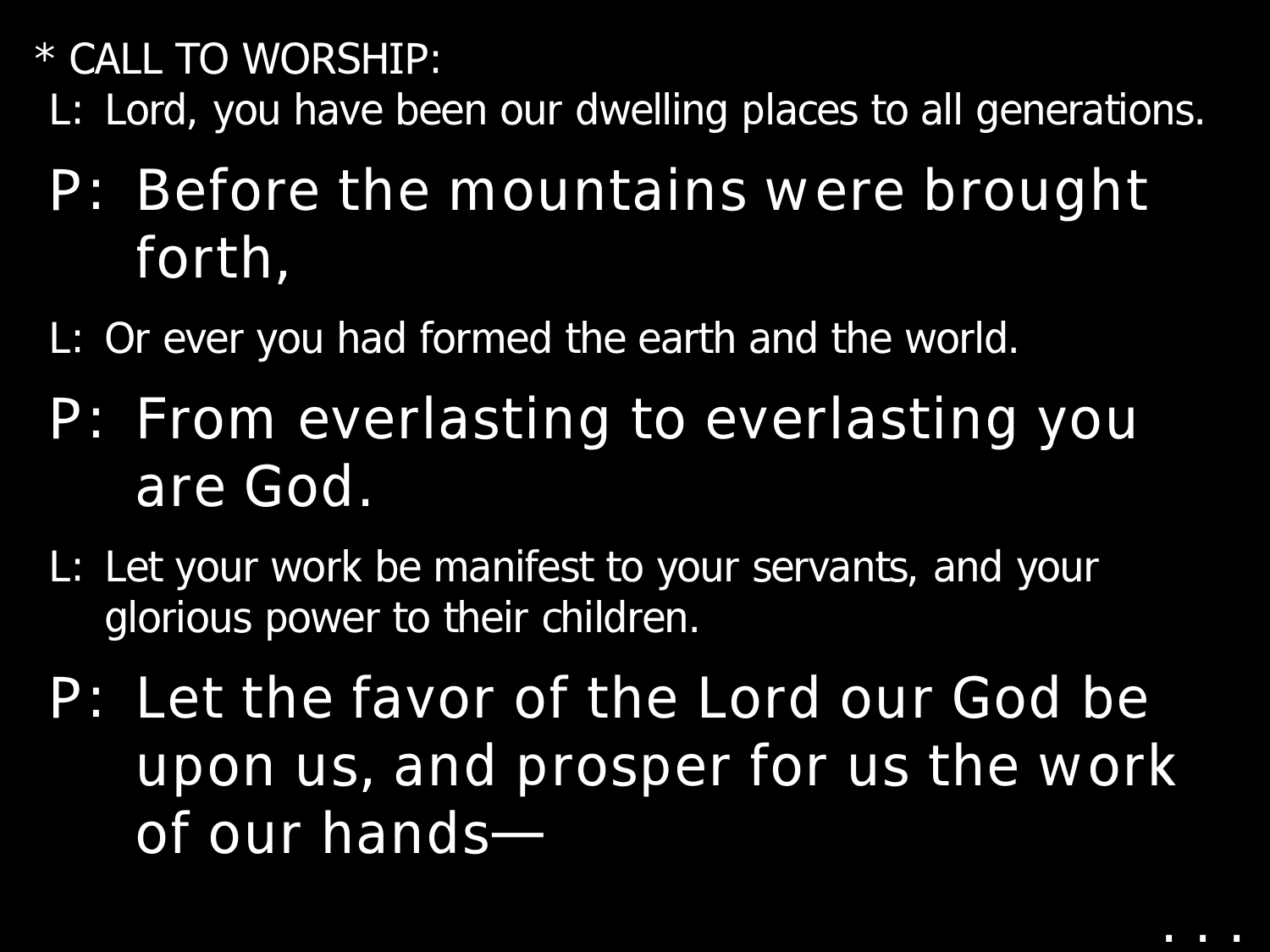

* CALL TO WORSHIP:
L:	Lord, you have been our dwelling places to all generations.
P:	Before the mountains were brought forth,
L:	Or ever you had formed the earth and the world.
P:	From everlasting to everlasting you are God.
L:	Let your work be manifest to your servants, and your glorious power to their children.
P:	Let the favor of the Lord our God be upon us, and prosper for us the work of our hands—
. . .